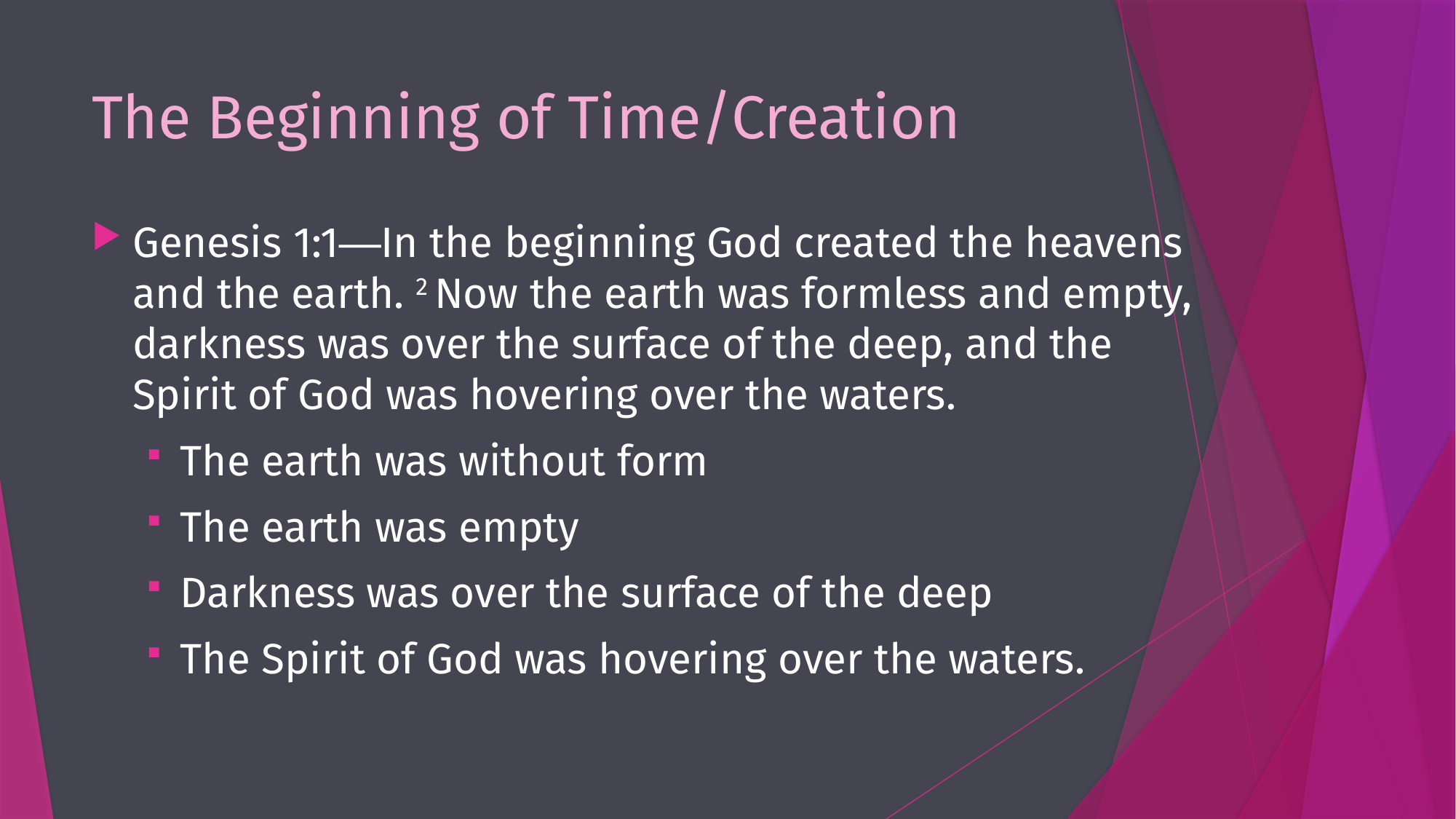

# The Beginning of Time/Creation
Genesis 1:1―In the beginning God created the heavens and the earth. 2 Now the earth was formless and empty, darkness was over the surface of the deep, and the Spirit of God was hovering over the waters.
The earth was without form
The earth was empty
Darkness was over the surface of the deep
The Spirit of God was hovering over the waters.